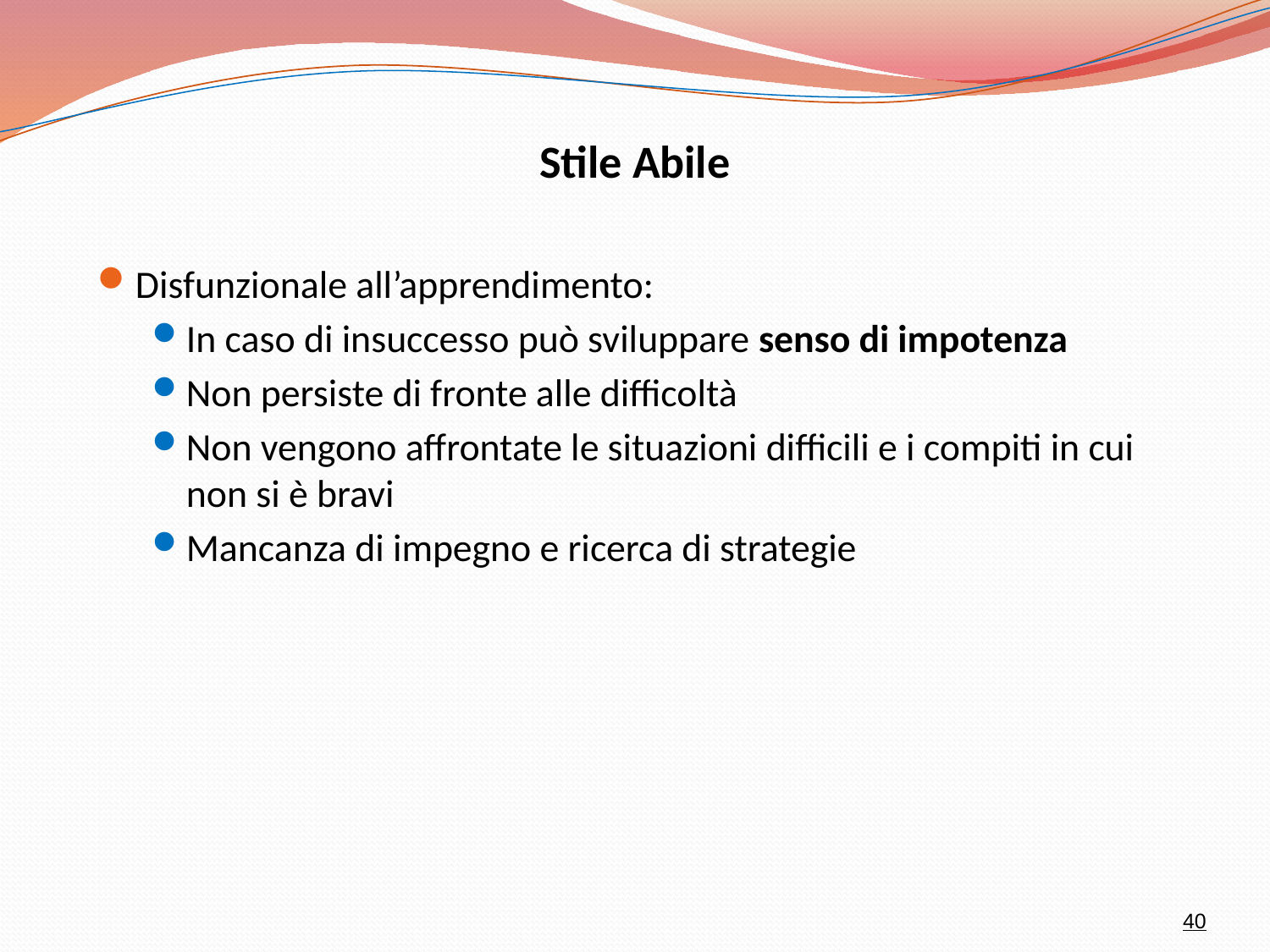

Stile Abile

Disfunzionale all’apprendimento:
In caso di insuccesso può sviluppare senso di impotenza
Non persiste di fronte alle difficoltà
Non vengono affrontate le situazioni difficili e i compiti in cui non si è bravi
Mancanza di impegno e ricerca di strategie
40